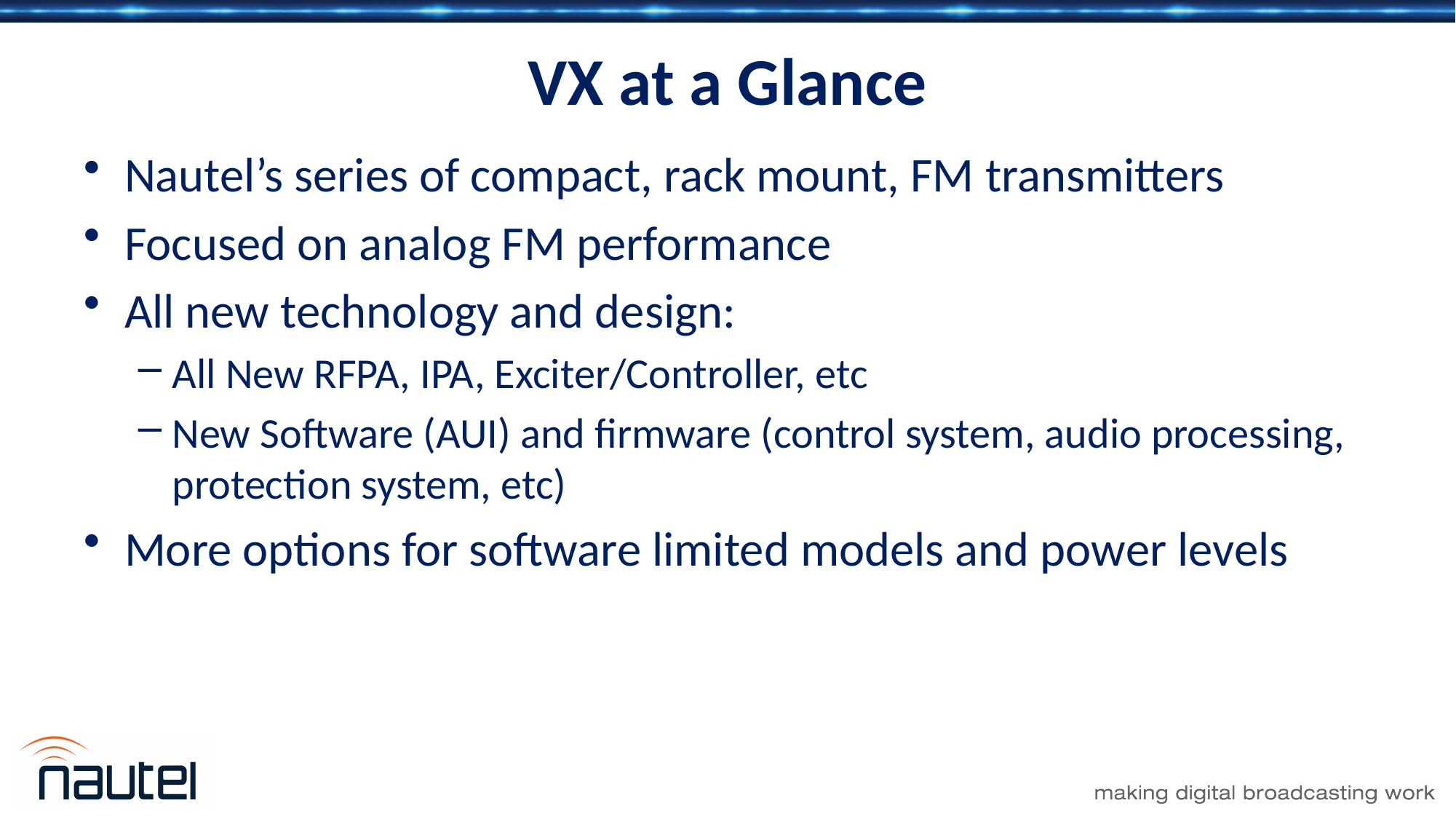

# VX at a Glance
Nautel’s series of compact, rack mount, FM transmitters
Focused on analog FM performance
All new technology and design:
All New RFPA, IPA, Exciter/Controller, etc
New Software (AUI) and firmware (control system, audio processing, protection system, etc)
More options for software limited models and power levels